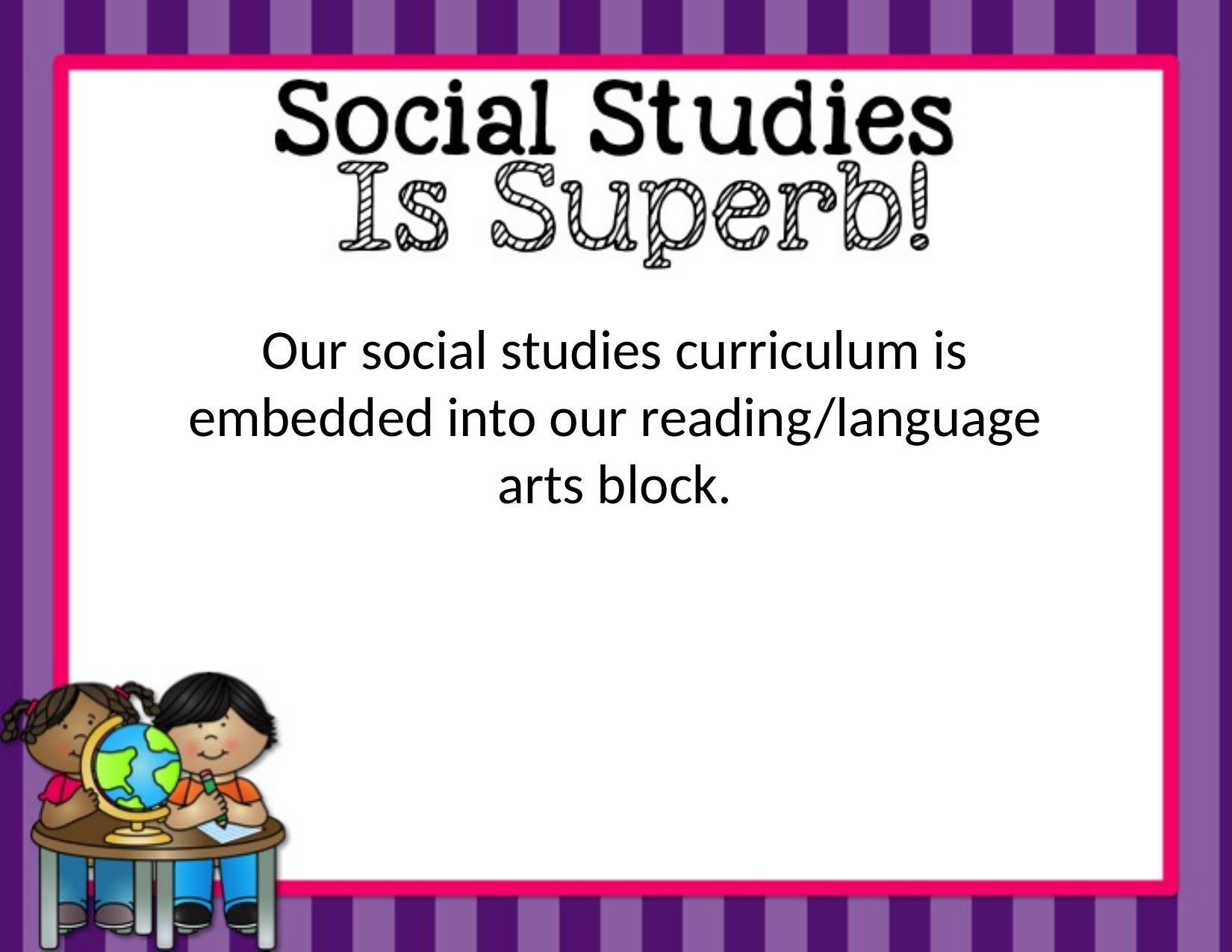

Our social studies curriculum is embedded into our reading/language arts block.